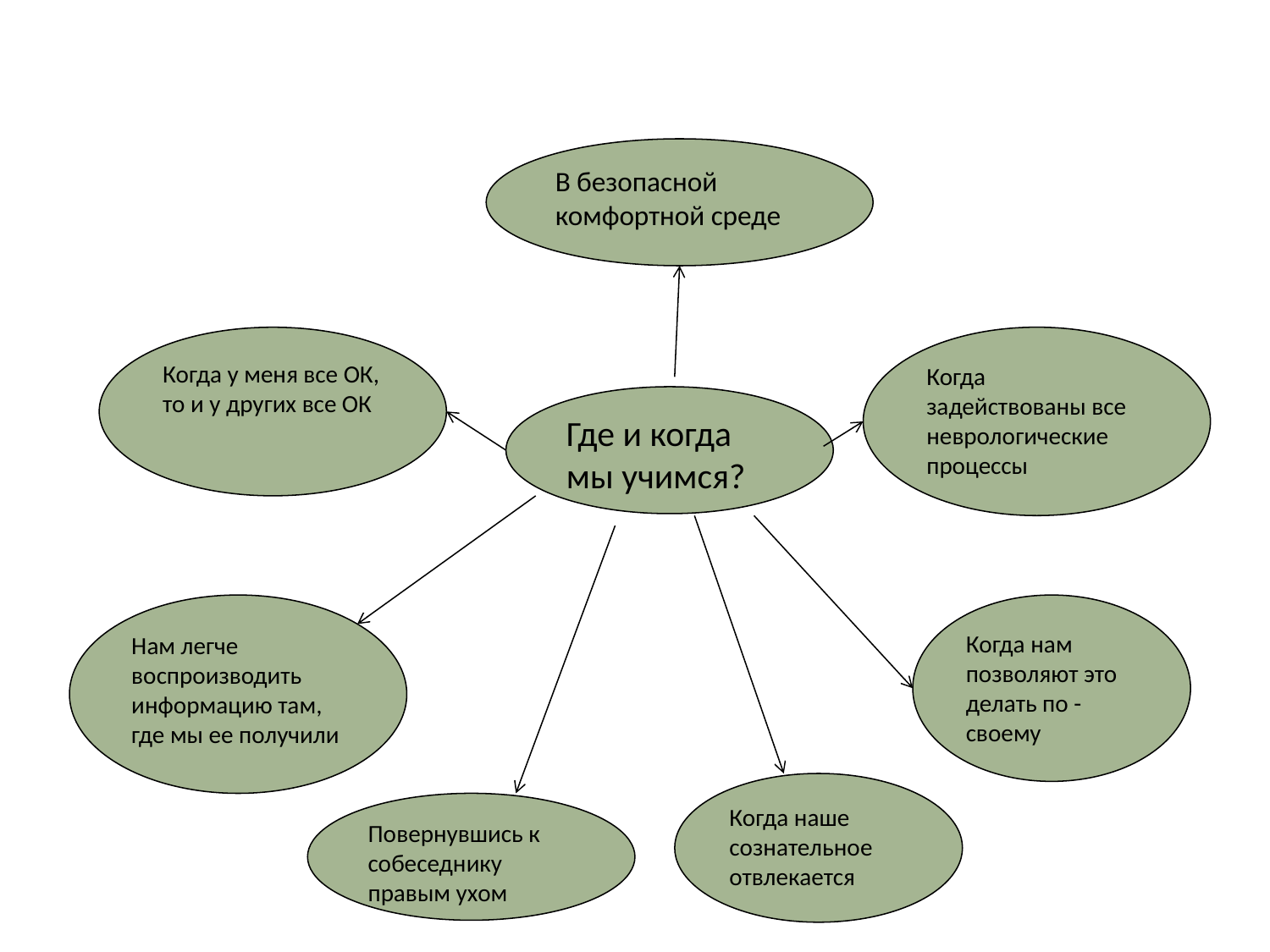

В безопасной комфортной среде
Когда у меня все ОК, то и у других все ОК
Когда  задействованы все неврологические процессы
Где и когда мы учимся?
Нам легче воспроизводить информацию там, где мы ее получили
Когда нам позволяют это делать по -своему
Когда наше сознательное отвлекается
Повернувшись к собеседнику правым ухом